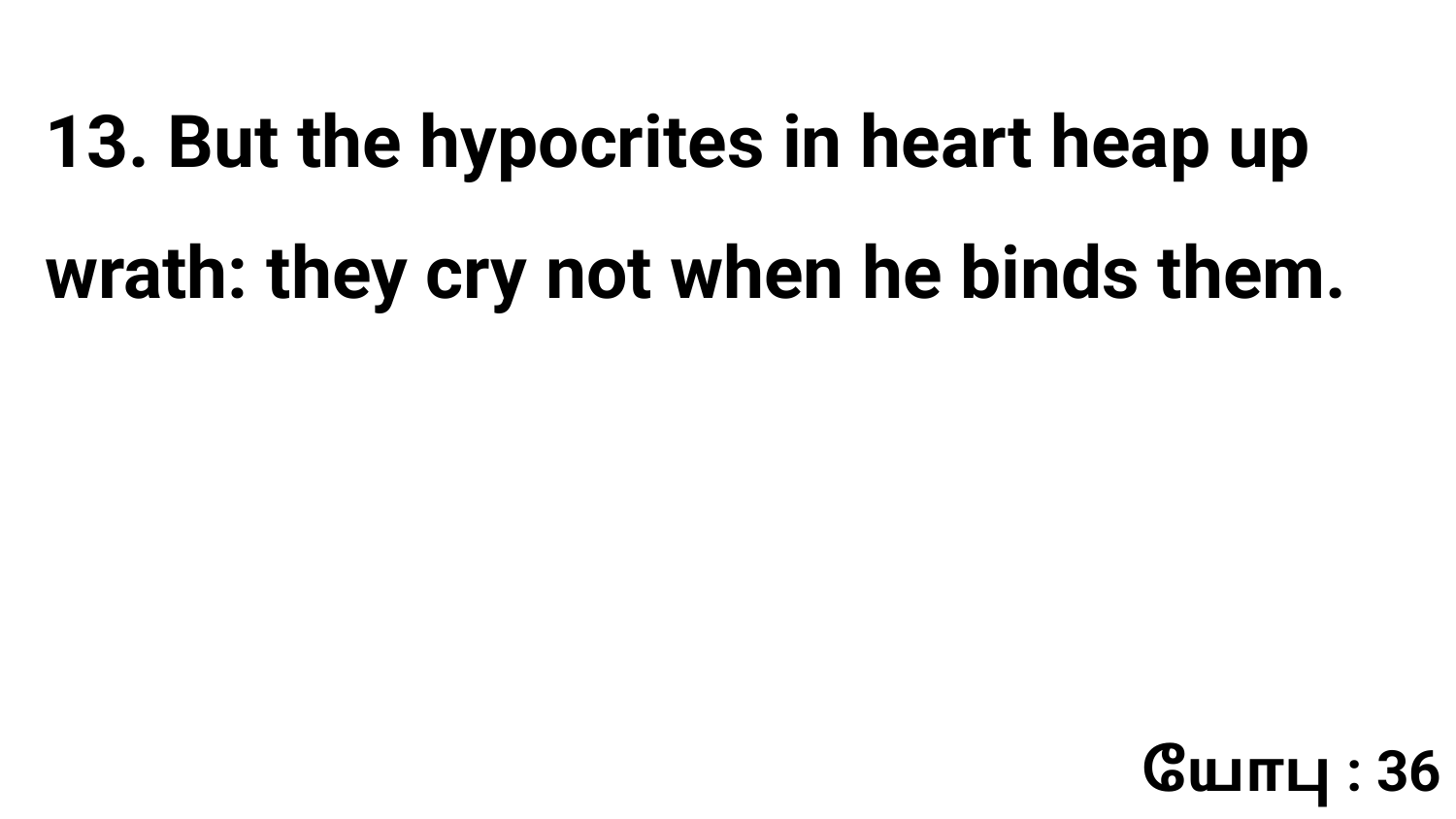

13. But the hypocrites in heart heap up wrath: they cry not when he binds them.
யோபு : 36